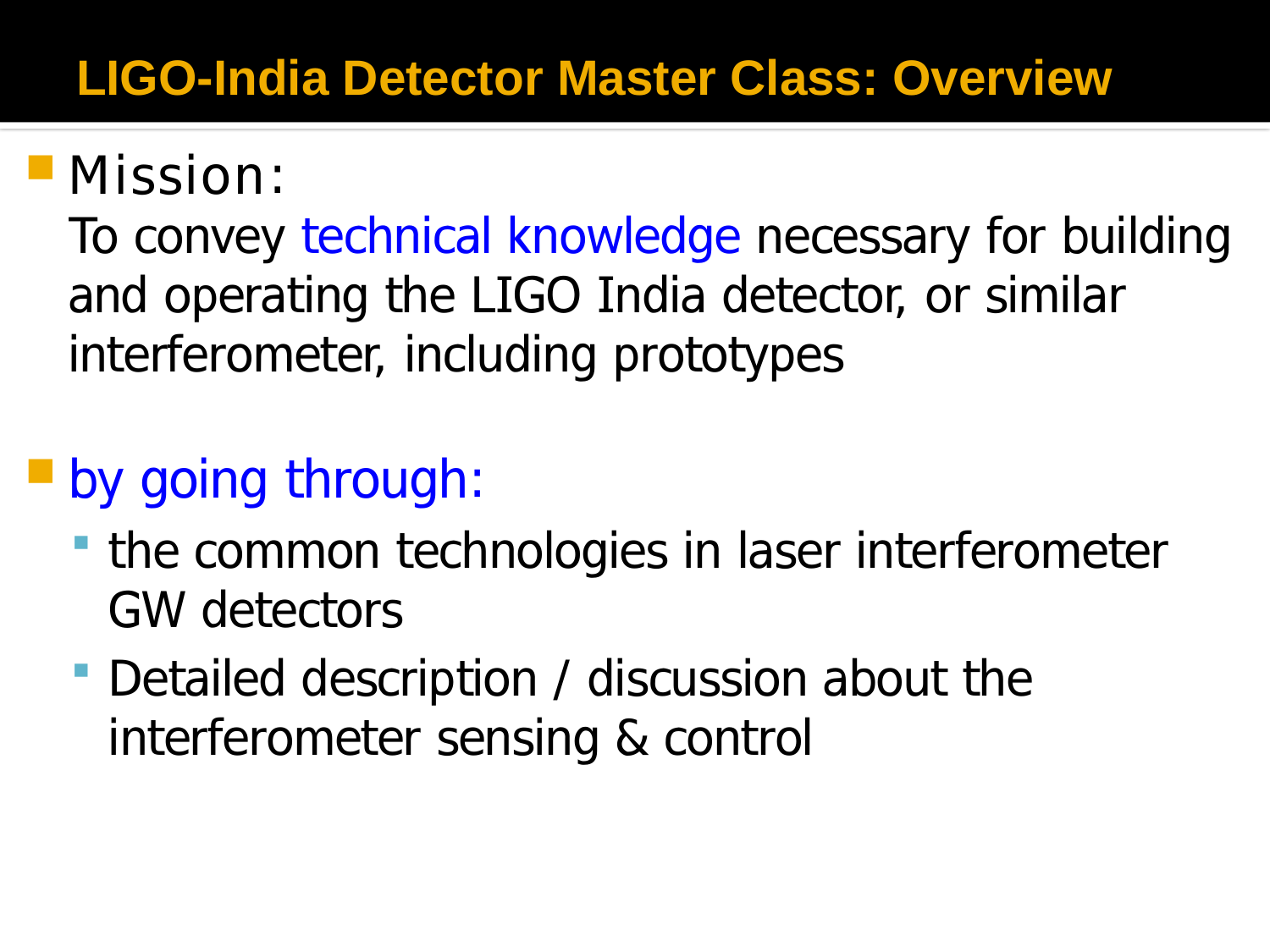

# LIGO-India Detector Master Class: Overview
Mission:
To convey technical knowledge necessary for building and operating the LIGO India detector, or similar interferometer, including prototypes

by going through:
the common technologies in laser interferometer GW detectors
Detailed description / discussion about the interferometer sensing & control